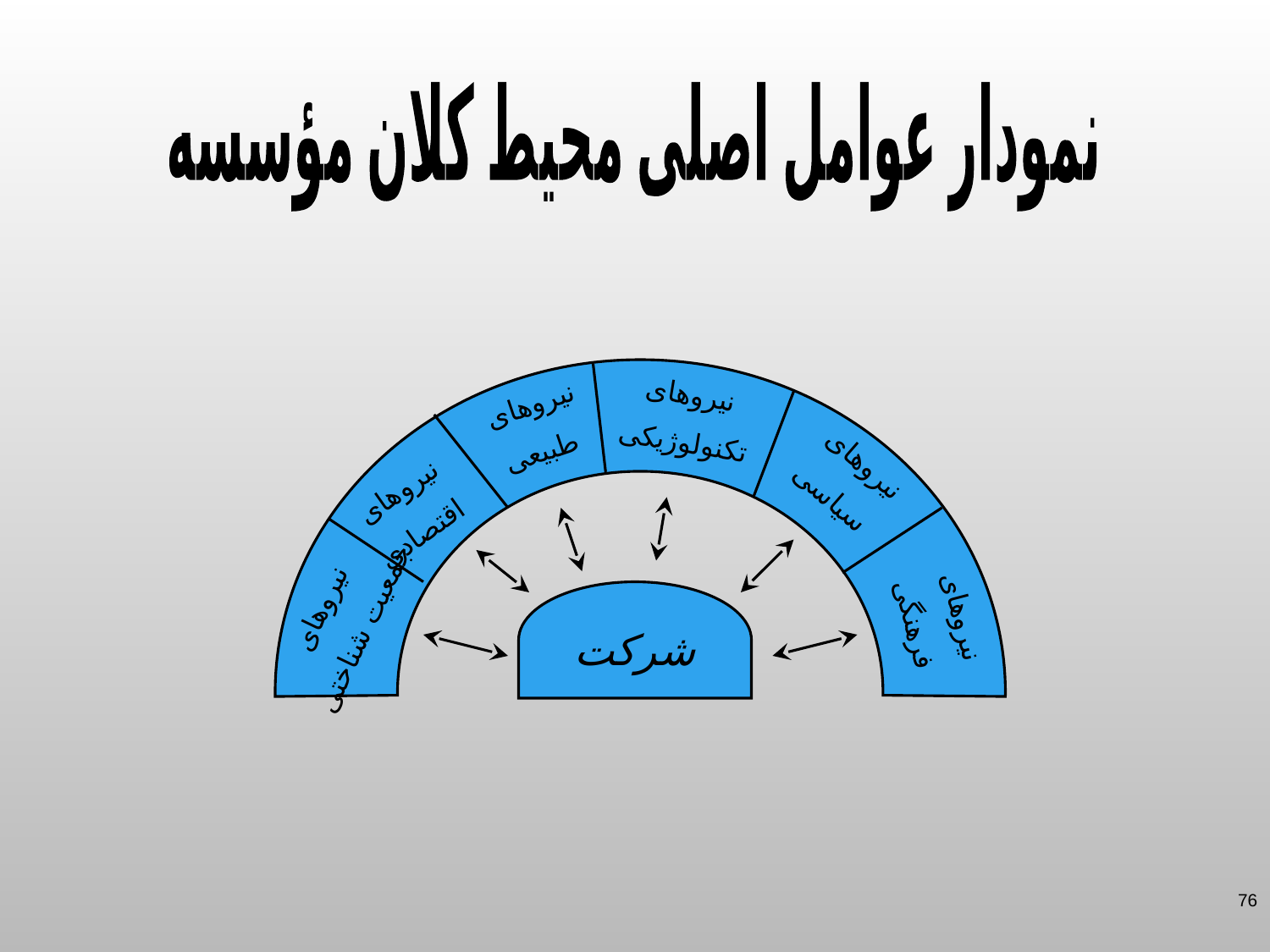

نمودار عوامل اصلی محیط کلان مؤسسه

نیروهای
تکنولوژیکی
نیروهای
طبیعی

نیروهای
سیاسی
نیروهای
 اقتصادی

شرکت

نیروهای
فرهنگی
نیروهای
جمعیت شناختی

76